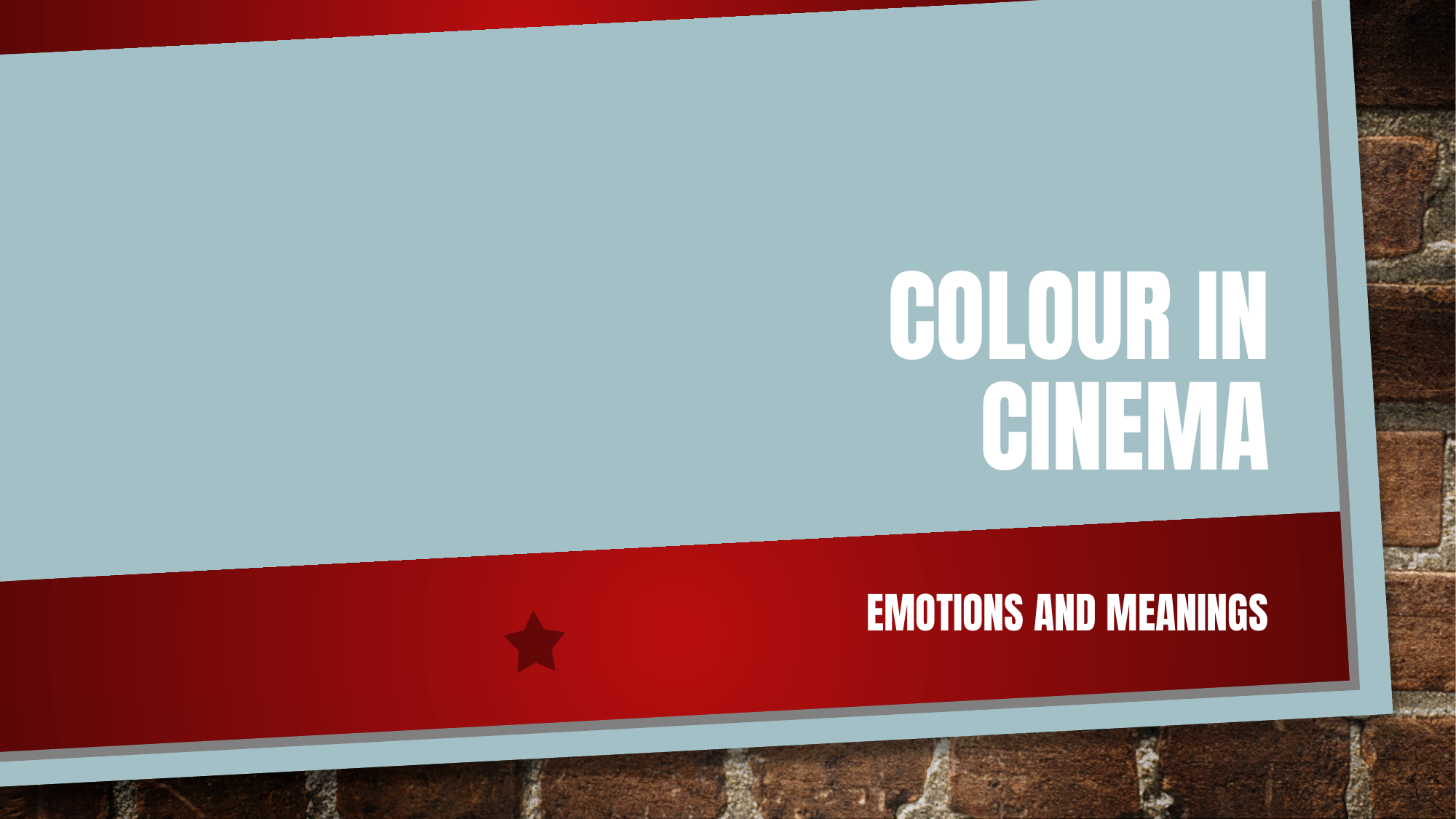

# Colour in Cinema
Emotions and meanings